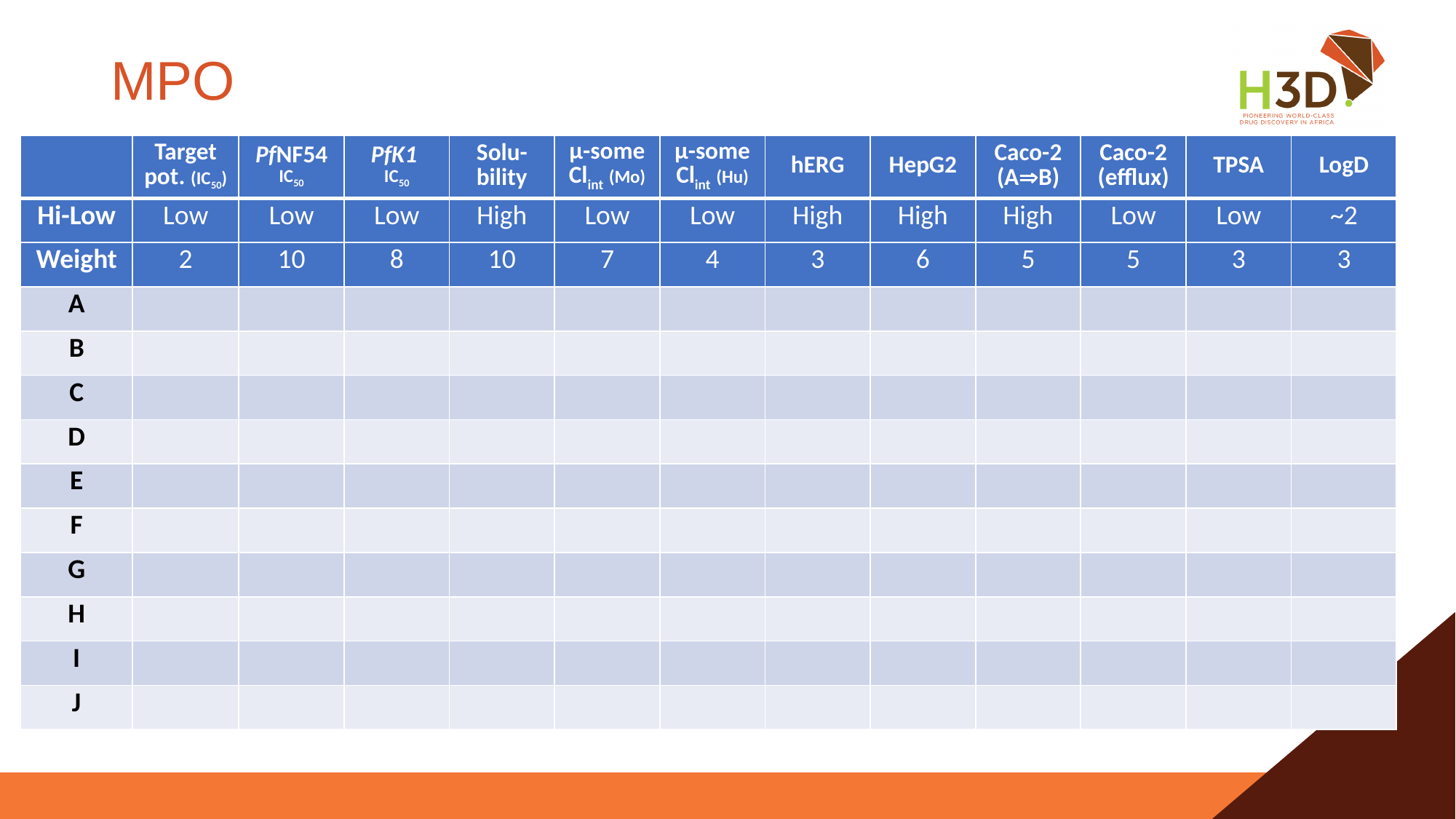

# MPO
|  | Target pot. (IC50) | PfNF54 IC50 | PfK1 IC50 | Solu-bility | µ-some Clint (Mo) | µ-some Clint (Hu) | hERG | HepG2 | Caco-2 (A⇒B) | Caco-2 (efflux) | TPSA | LogD |
| --- | --- | --- | --- | --- | --- | --- | --- | --- | --- | --- | --- | --- |
| Hi-Low | Low | Low | Low | High | Low | Low | High | High | High | Low | Low | ~2 |
| Weight | 2 | 10 | 8 | 10 | 7 | 4 | 3 | 6 | 5 | 5 | 3 | 3 |
| A |  |  |  |  |  |  |  |  |  |  |  |  |
| B |  |  |  |  |  |  |  |  |  |  |  |  |
| C |  |  |  |  |  |  |  |  |  |  |  |  |
| D |  |  |  |  |  |  |  |  |  |  |  |  |
| E |  |  |  |  |  |  |  |  |  |  |  |  |
| F |  |  |  |  |  |  |  |  |  |  |  |  |
| G |  |  |  |  |  |  |  |  |  |  |  |  |
| H |  |  |  |  |  |  |  |  |  |  |  |  |
| I |  |  |  |  |  |  |  |  |  |  |  |  |
| J |  |  |  |  |  |  |  |  |  |  |  |  |